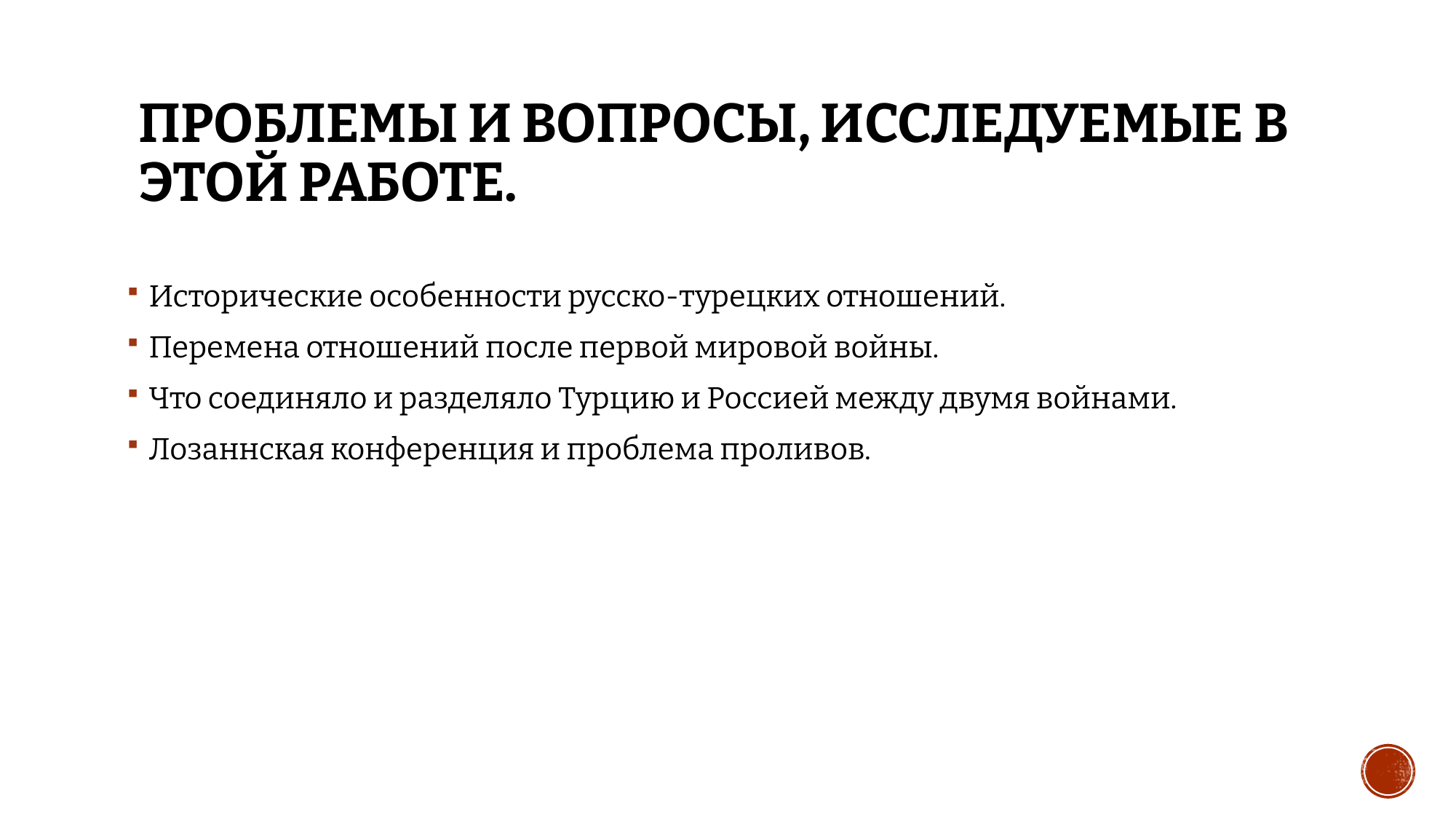

# Проблемы и вопросы, исследуемые в этой работе.
Исторические особенности русско-турецких отношений.
Перемена отношений после первой мировой войны.
Что соединяло и разделяло Турцию и Россией между двумя войнами.
Лозаннская конференция и проблема проливов.